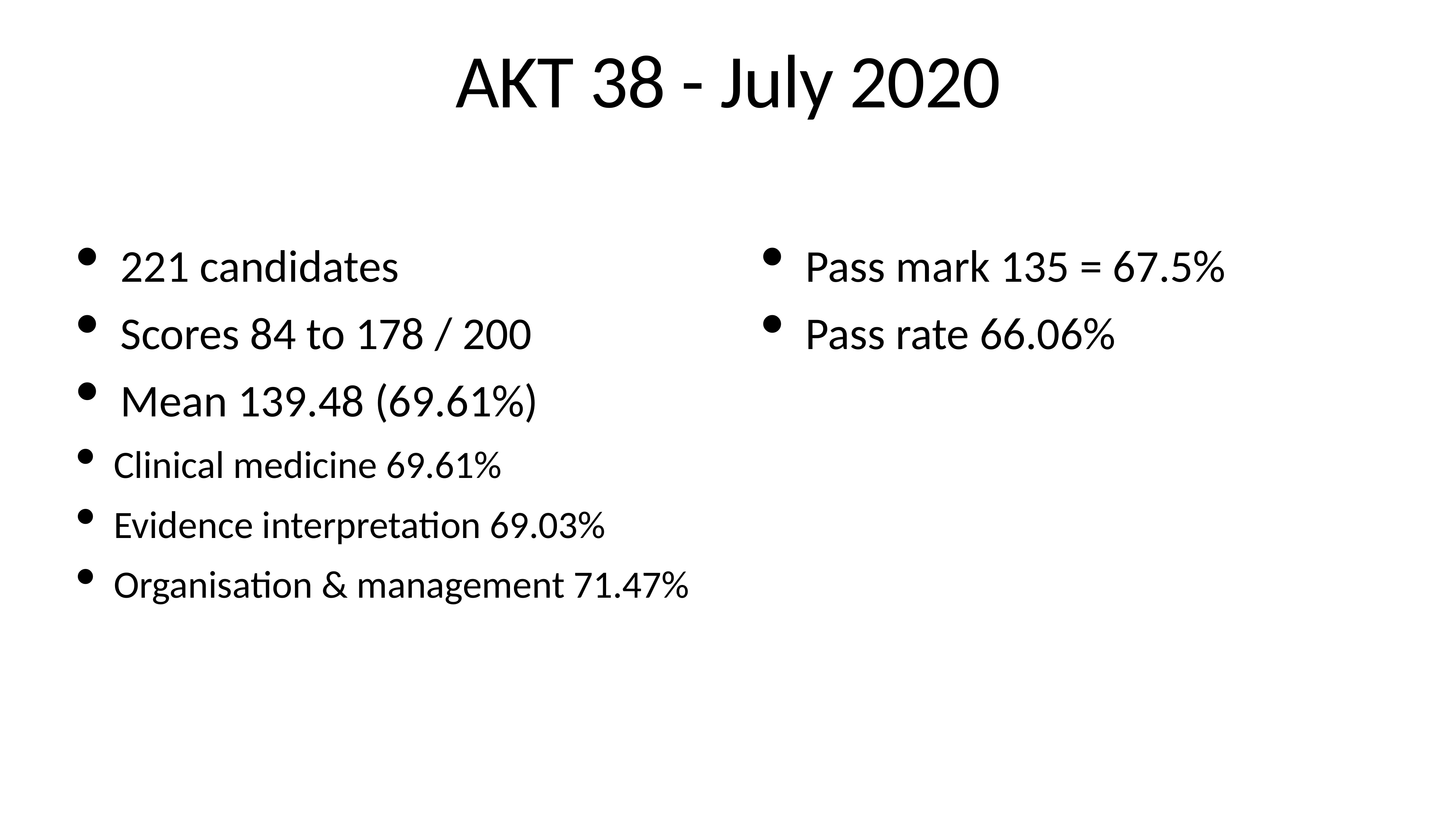

# AKT 38 - July 2020
221 candidates
Scores 84 to 178 / 200
Mean 139.48 (69.61%)
Clinical medicine 69.61%
Evidence interpretation 69.03%
Organisation & management 71.47%

Pass mark 135 = 67.5%
Pass rate 66.06%